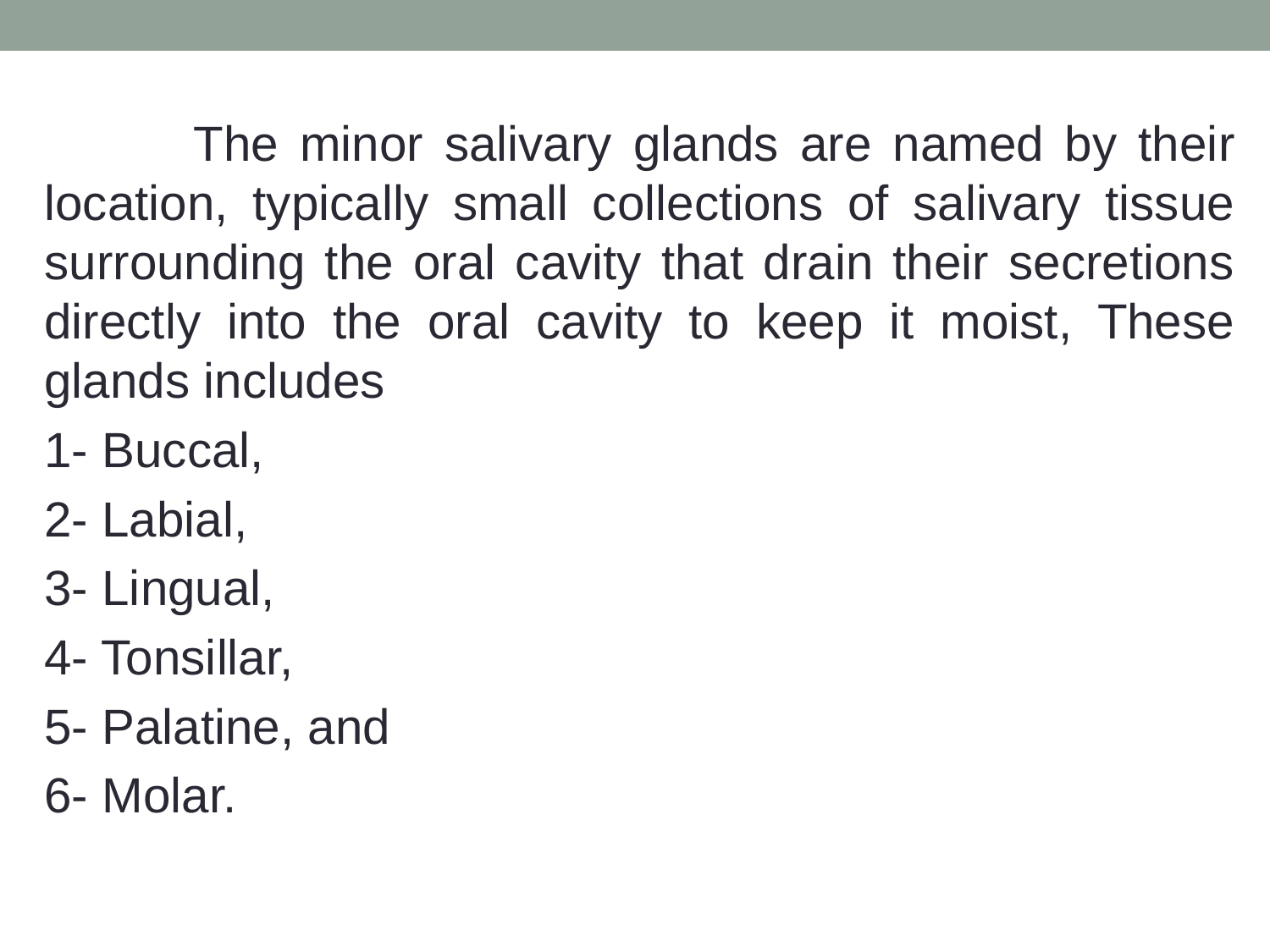

The minor salivary glands are named by their location, typically small collections of salivary tissue surrounding the oral cavity that drain their secretions directly into the oral cavity to keep it moist, These glands includes
1- Buccal,
2- Labial,
3- Lingual,
4- Tonsillar,
5- Palatine, and
6- Molar.